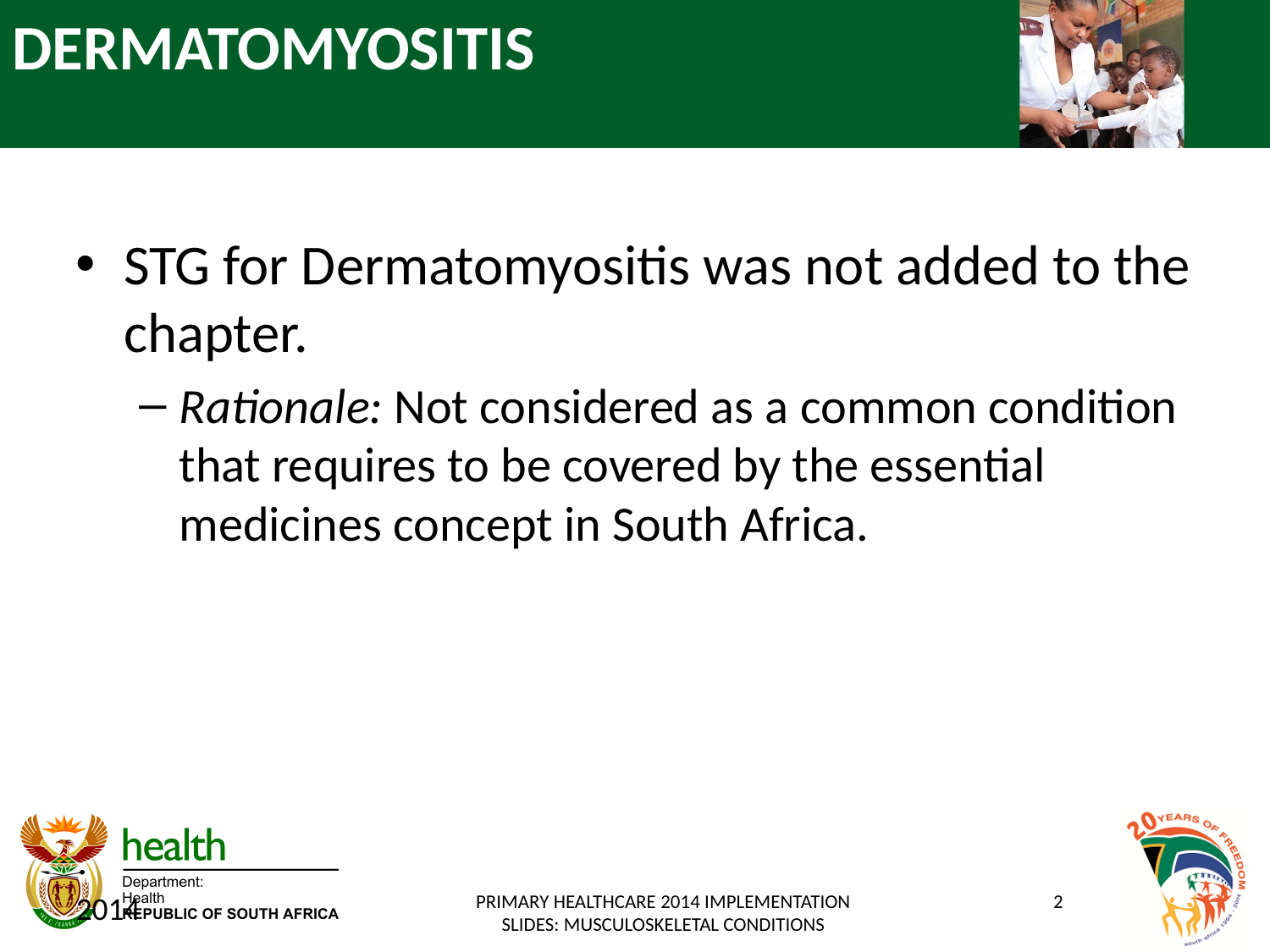

# DERMATOMYOSITIS
STG for Dermatomyositis was not added to the chapter.
Rationale: Not considered as a common condition that requires to be covered by the essential medicines concept in South Africa.

2014
PRIMARY HEALTHCARE 2014 IMPLEMENTATION SLIDES: MUSCULOSKELETAL CONDITIONS
2